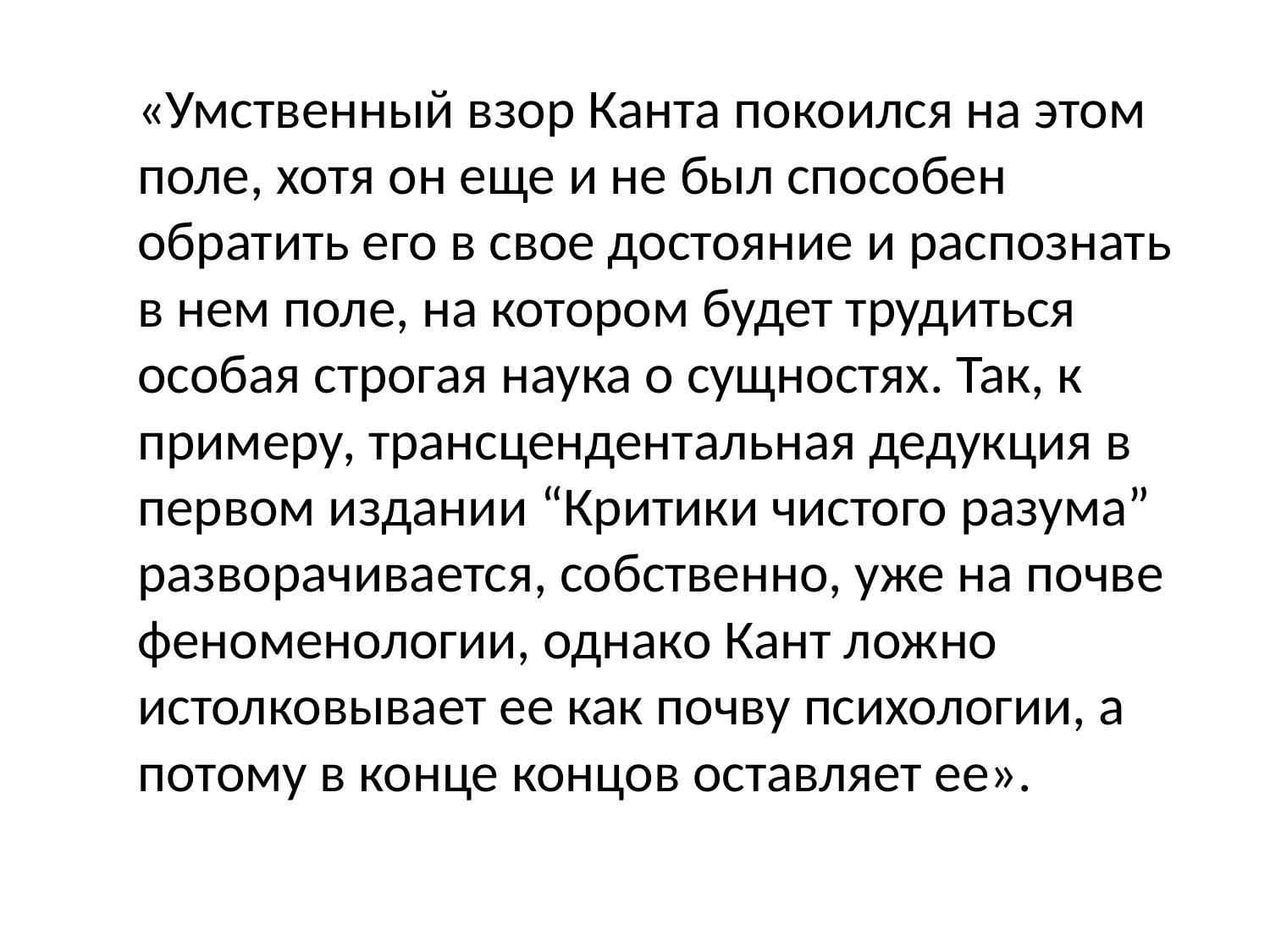

«Умственный взор Канта покоился на этом поле, хотя он еще и не был способен обратить его в свое достояние и распознать в нем поле, на котором будет трудиться особая строгая наука о сущностях. Так, к примеру, трансцендентальная дедукция в первом издании “Критики чистого разума” разворачивается, собственно, уже на почве феноменологии, однако Кант ложно истолковывает ее как почву психологии, а потому в конце концов оставляет ее».